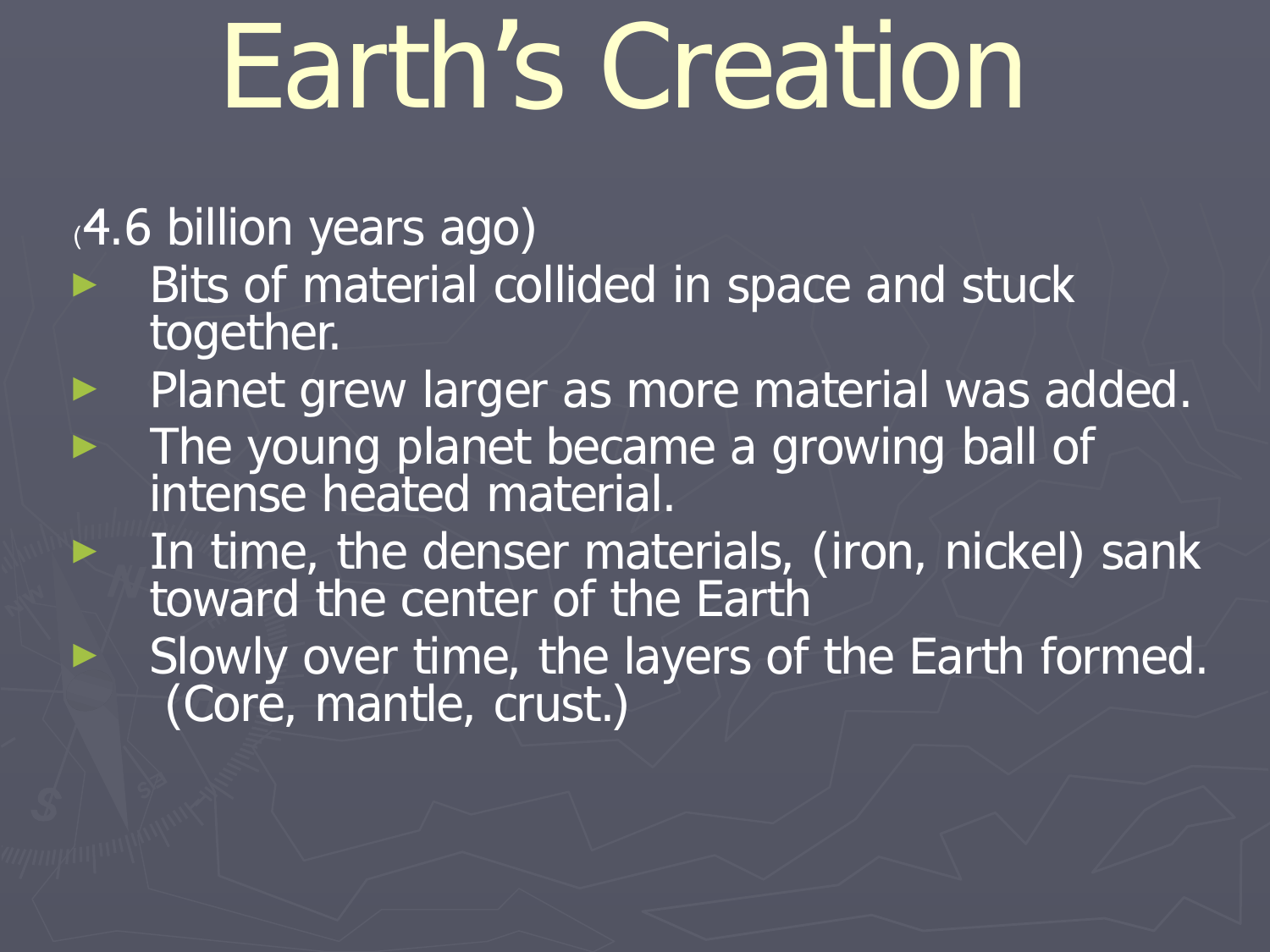

# Earth’s Creation
 (4.6 billion years ago)
Bits of material collided in space and stuck together.
Planet grew larger as more material was added.
The young planet became a growing ball of intense heated material.
In time, the denser materials, (iron, nickel) sank toward the center of the Earth
Slowly over time, the layers of the Earth formed.  (Core, mantle, crust.)